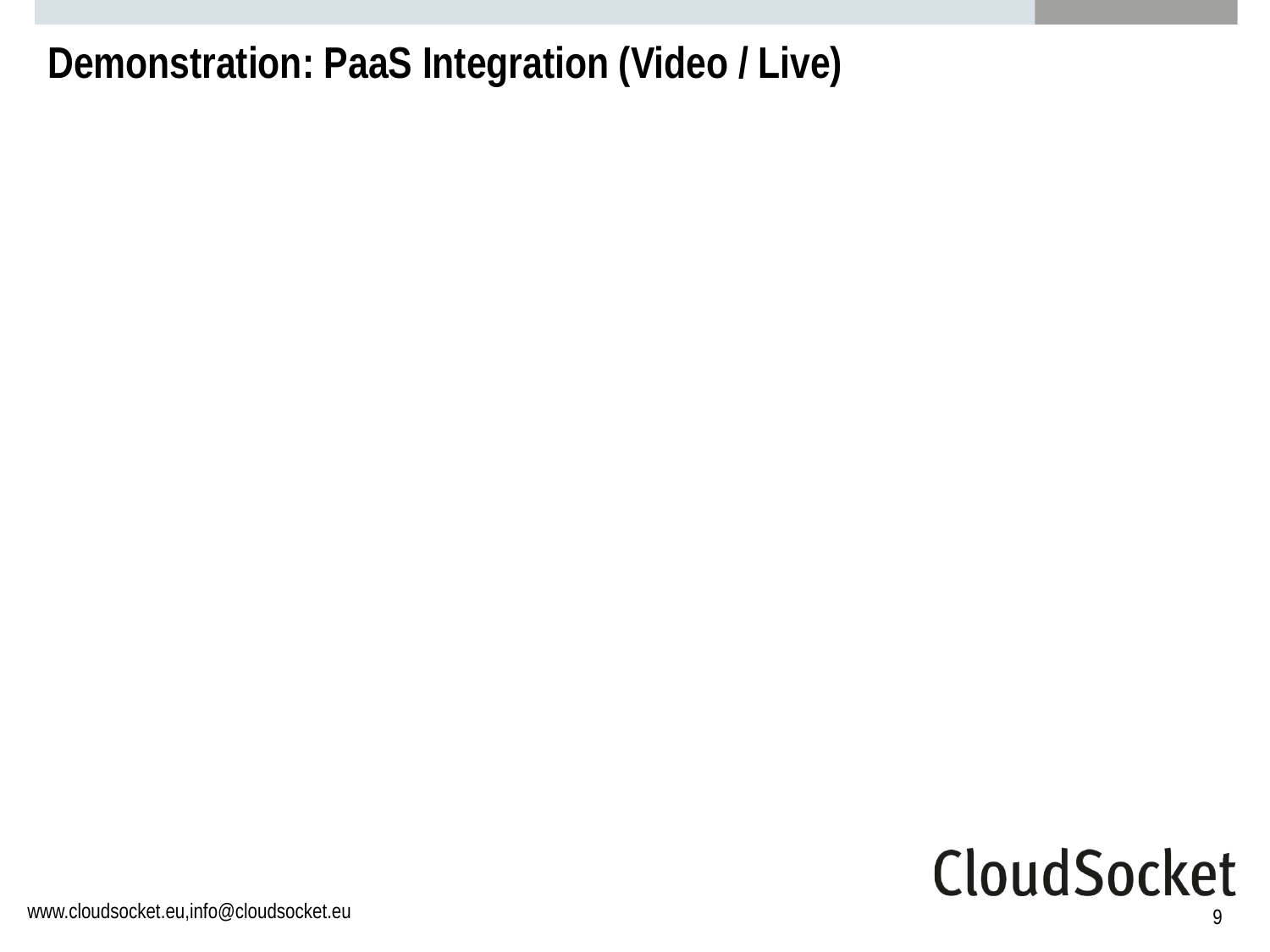

# Demonstration: PaaS Integration (Video / Live)
9